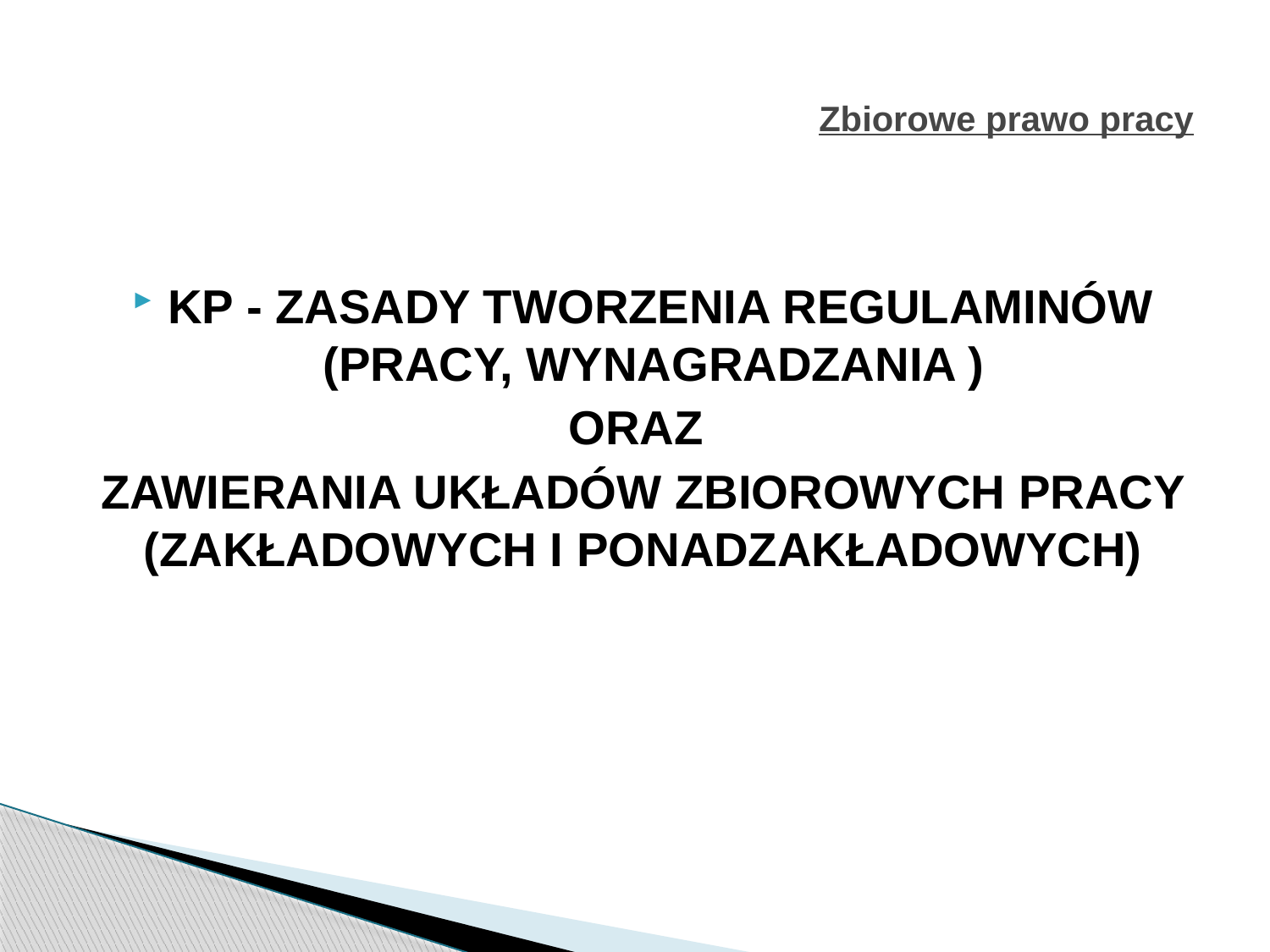

# Zbiorowe prawo pracy

KP - ZASADY TWORZENIA REGULAMINÓW (PRACY, WYNAGRADZANIA )
ORAZ
ZAWIERANIA UKŁADÓW ZBIOROWYCH PRACY (ZAKŁADOWYCH I PONADZAKŁADOWYCH)